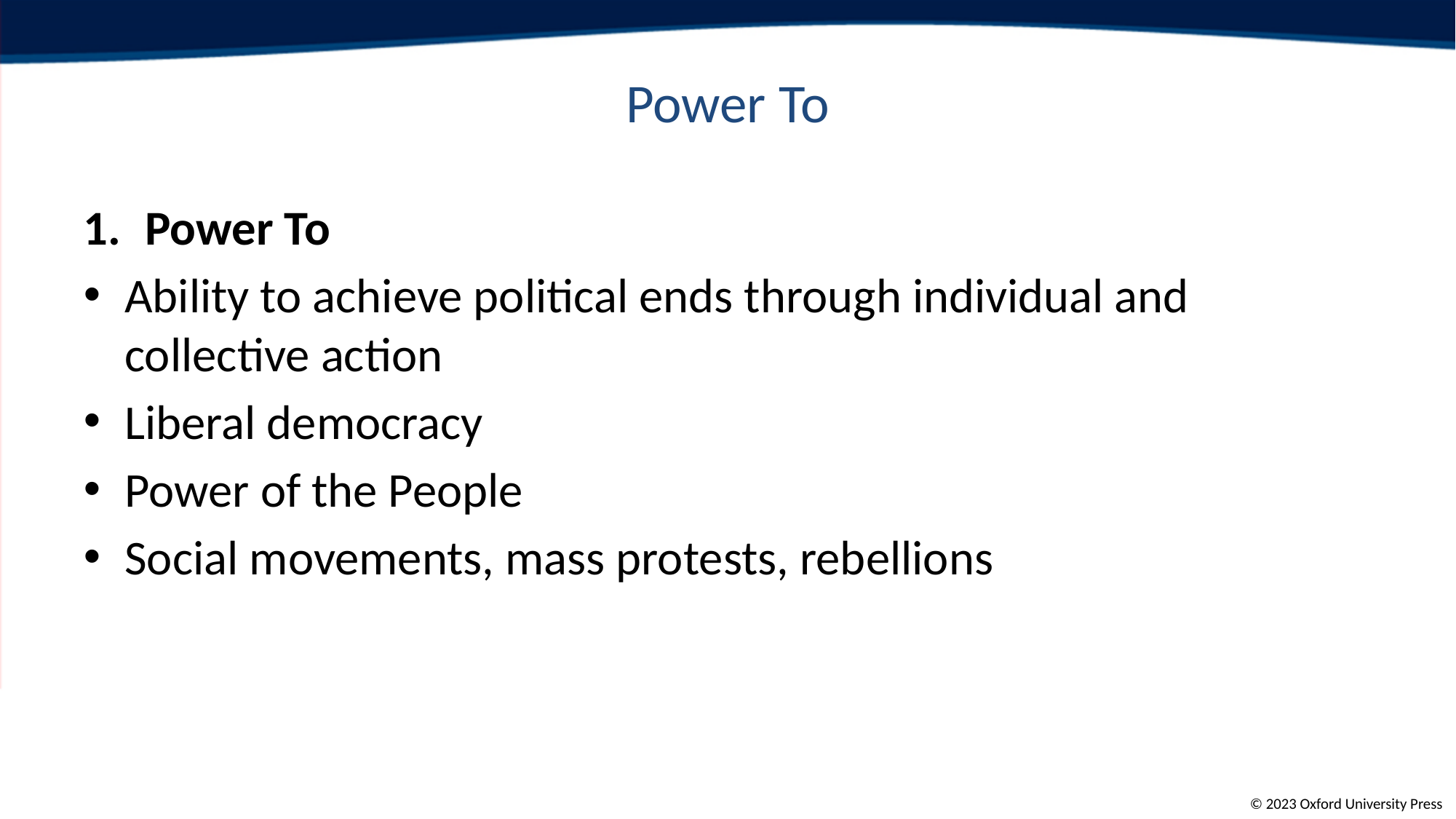

# Power To
Power To
Ability to achieve political ends through individual and collective action
Liberal democracy
Power of the People
Social movements, mass protests, rebellions